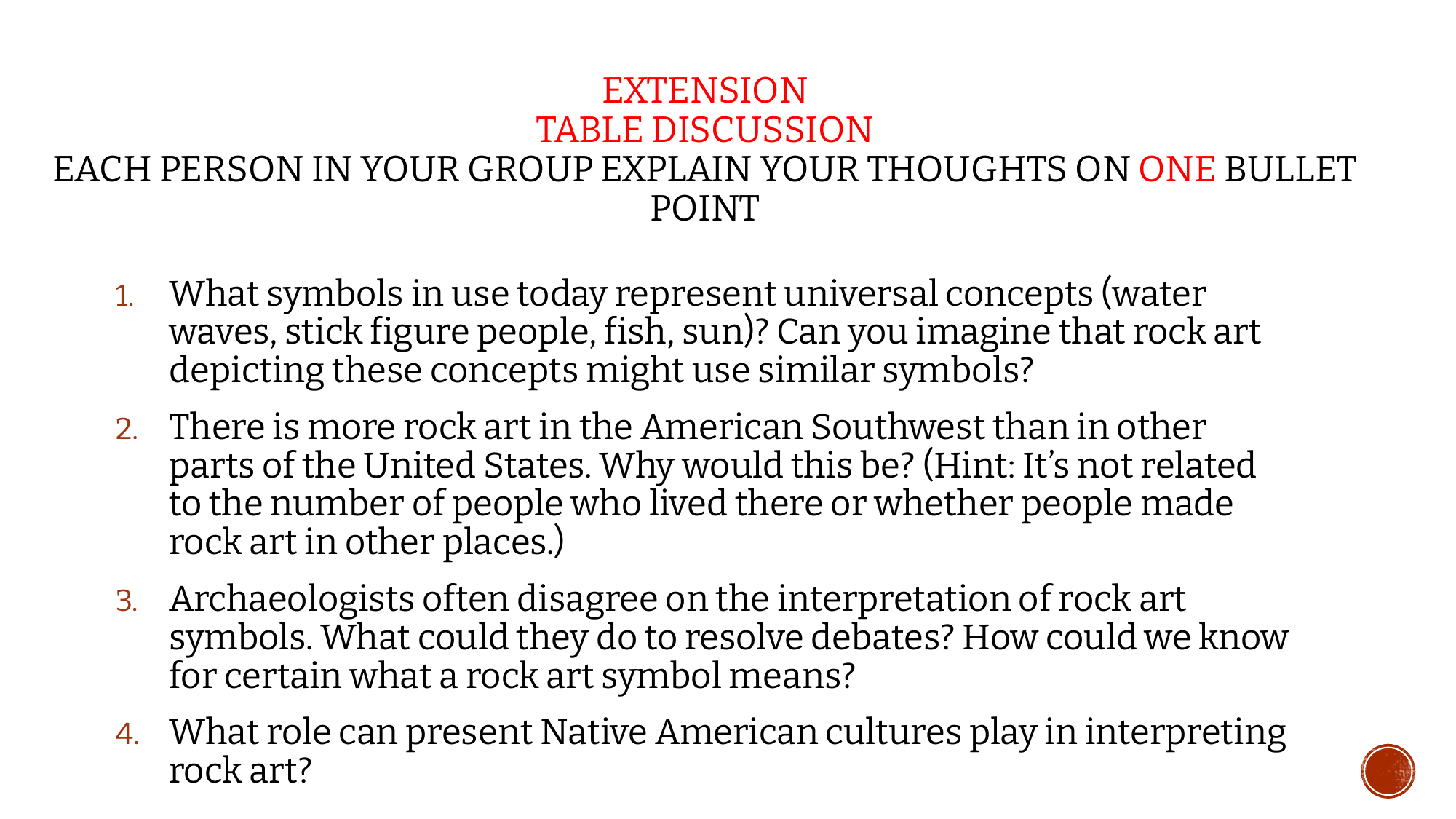

# Extension Table discussion Each person in your group explain your thoughts on one bullet point
What symbols in use today represent universal concepts (water waves, stick figure people, fish, sun)? Can you imagine that rock art depicting these concepts might use similar symbols?
There is more rock art in the American Southwest than in other parts of the United States. Why would this be? (Hint: It’s not related to the number of people who lived there or whether people made rock art in other places.)
Archaeologists often disagree on the interpretation of rock art symbols. What could they do to resolve debates? How could we know for certain what a rock art symbol means?
What role can present Native American cultures play in interpreting rock art?